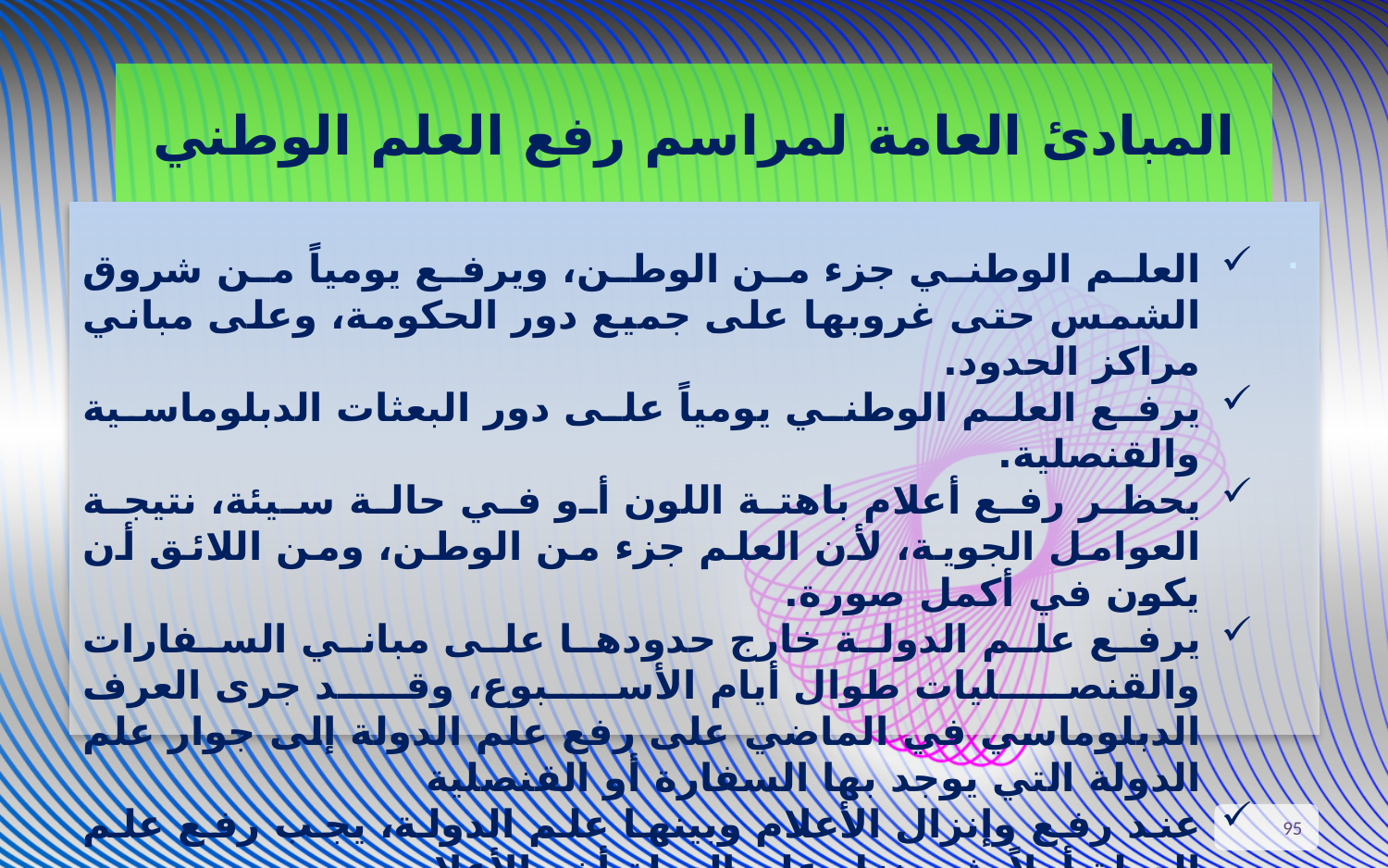

# المبادئ العامة لمراسم رفع العلم الوطني
.
العلم الوطني جزء من الوطن، ويرفع يومياً من شروق الشمس حتى غروبها على جميع دور الحكومة، وعلى مباني مراكز الحدود.
يرفع العلم الوطني يومياً على دور البعثات الدبلوماسية والقنصلية.
يحظر رفع أعلام باهتة اللون أو في حالة سيئة، نتيجة العوامل الجوية، لأن العلم جزء من الوطن، ومن اللائق أن يكون في أكمل صورة.
يرفع علم الدولة خارج حدودها على مباني السفارات والقنصليات طوال أيام الأسبوع، وقد جرى العرف الدبلوماسي في الماضي على رفع علم الدولة إلى جوار علم الدولة التي يوجد بها السفارة أو القنصلية
عند رفع وإنزال الأعلام وبينها علم الدولة، يجب رفع علم الدولة أولاً، ثم ينزل علم الدولة أخر الأعلام.

95